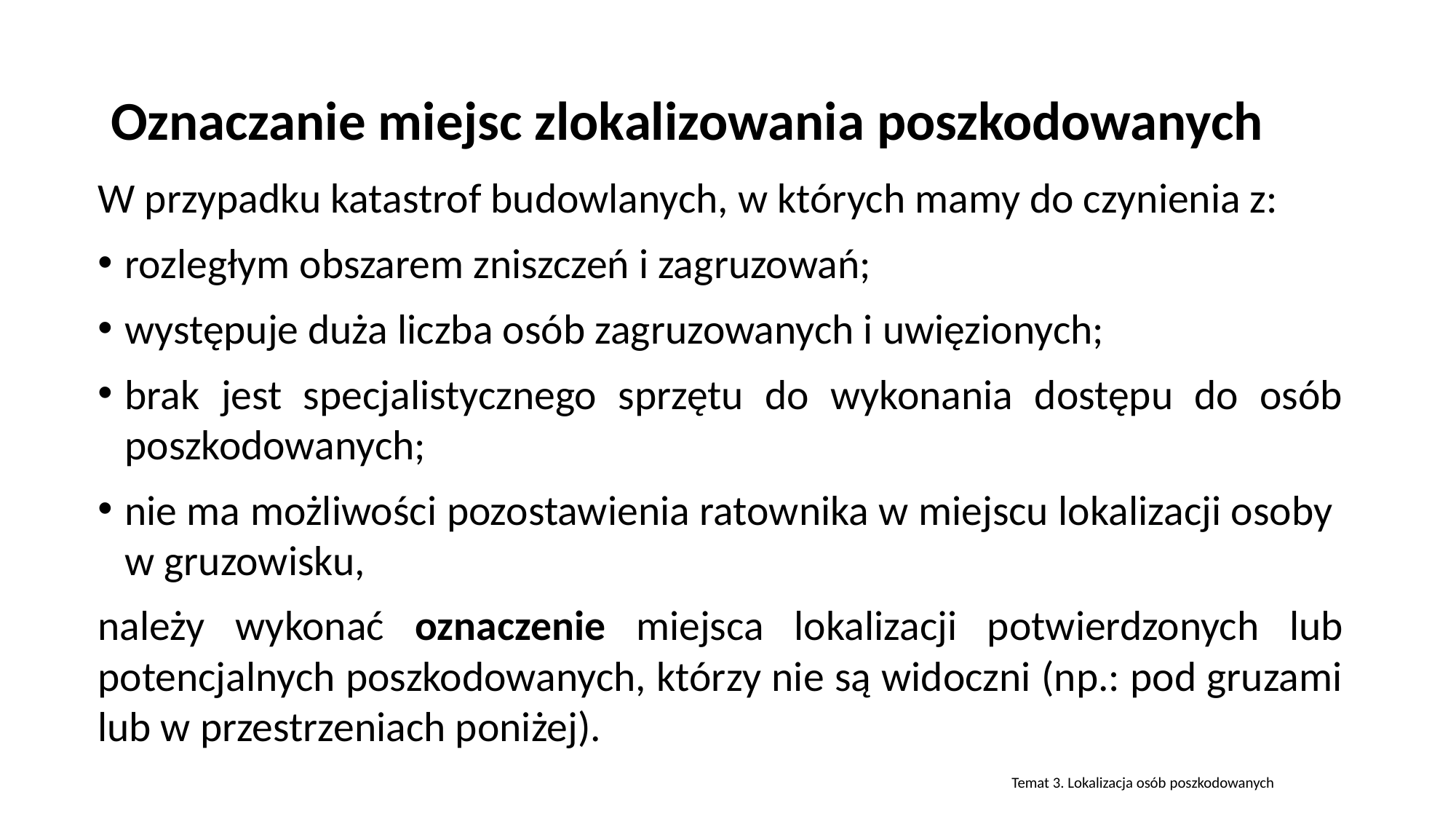

# Oznaczanie miejsc zlokalizowania poszkodowanych
W przypadku katastrof budowlanych, w których mamy do czynienia z:
rozległym obszarem zniszczeń i zagruzowań;
występuje duża liczba osób zagruzowanych i uwięzionych;
brak jest specjalistycznego sprzętu do wykonania dostępu do osób poszkodowanych;
nie ma możliwości pozostawienia ratownika w miejscu lokalizacji osoby
w gruzowisku,
należy wykonać oznaczenie miejsca lokalizacji potwierdzonych lub potencjalnych poszkodowanych, którzy nie są widoczni (np.: pod gruzami lub w przestrzeniach poniżej).

Temat 3. Lokalizacja osób poszkodowanych